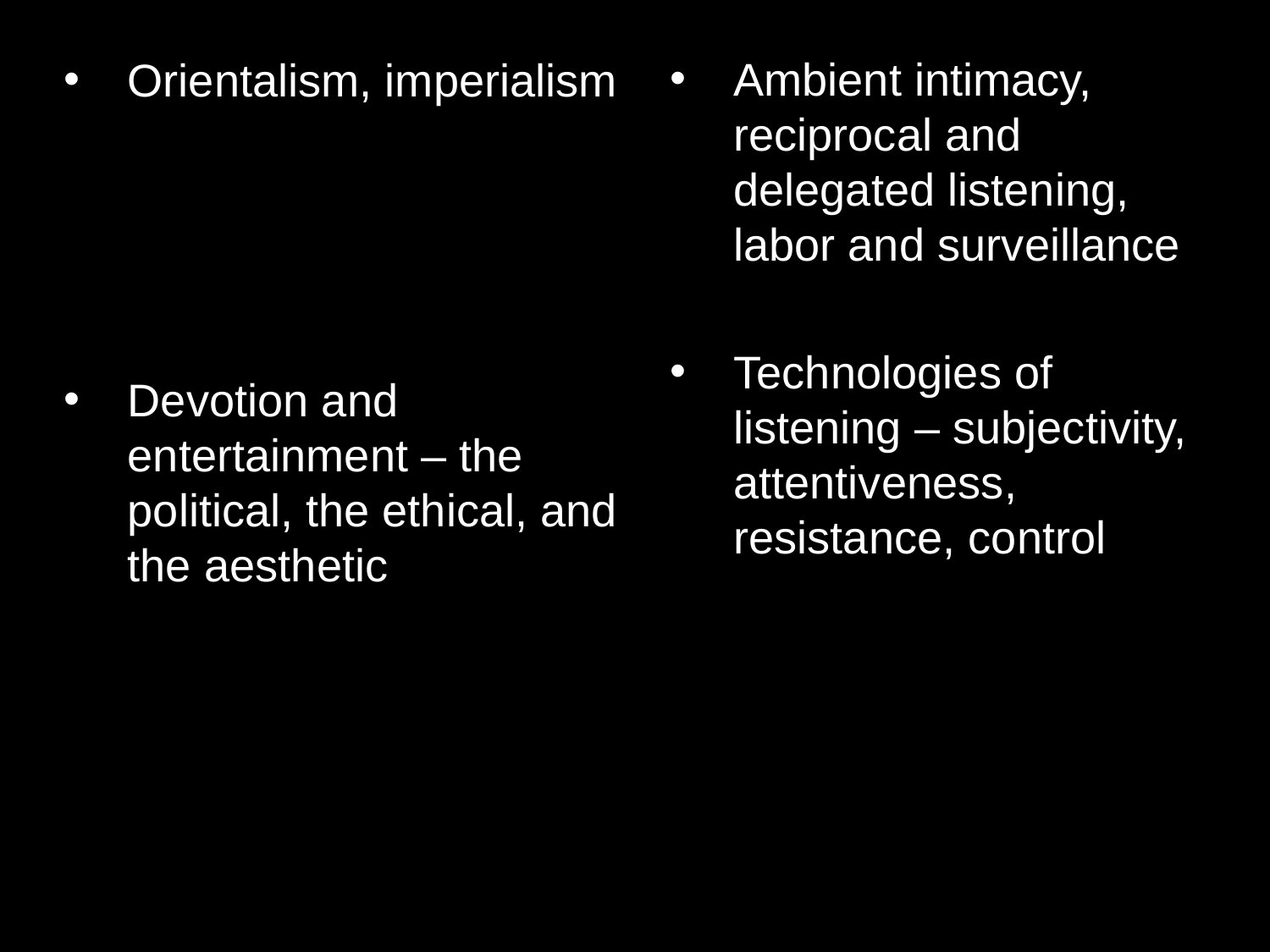

Ambient intimacy, reciprocal and delegated listening, labor and surveillance

Technologies of listening – subjectivity, attentiveness, resistance, control

Orientalism, imperialism

Devotion and entertainment – the political, the ethical, and the aesthetic